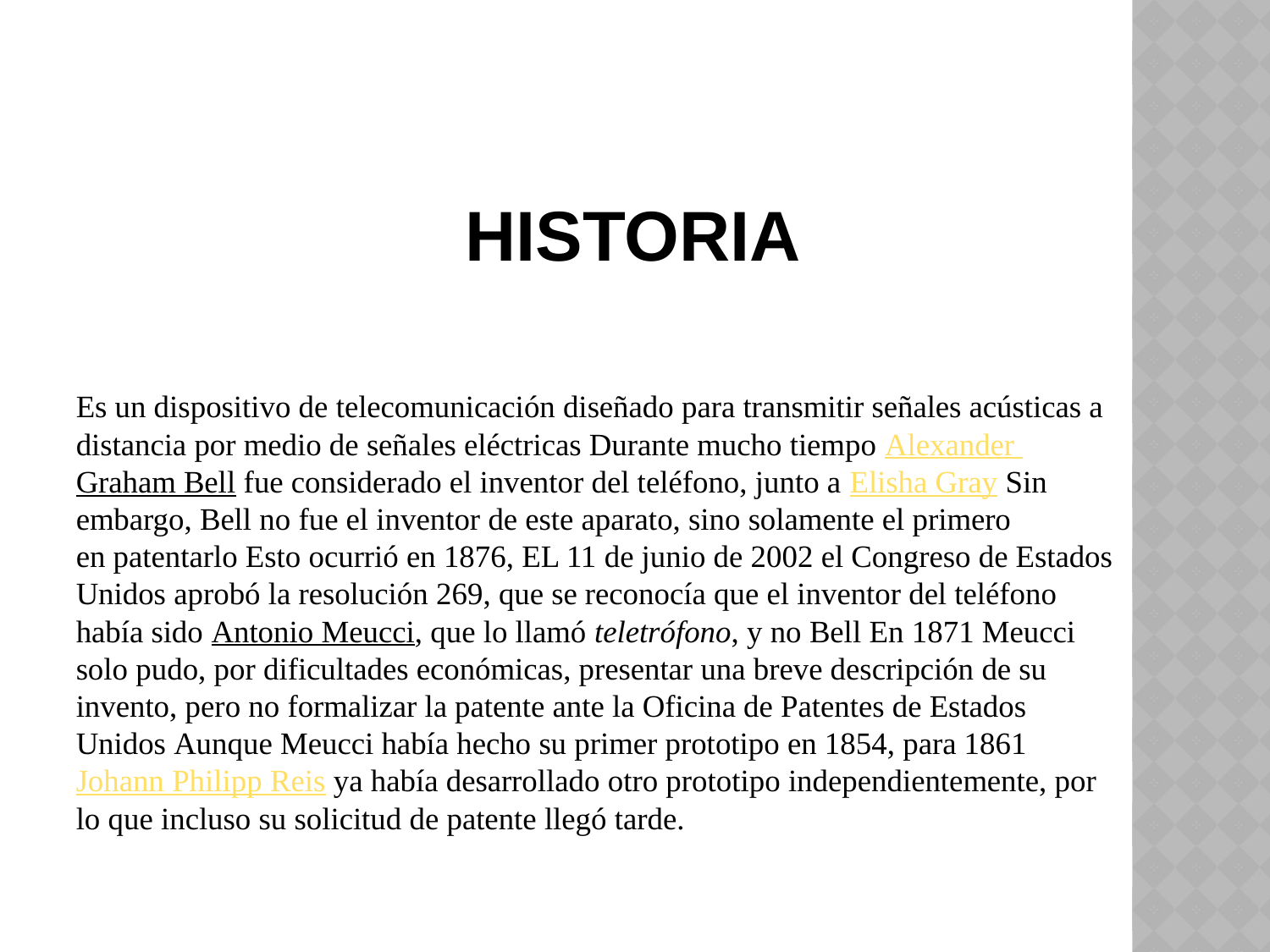

# HISTORIA

Es un dispositivo de telecomunicación diseñado para transmitir señales acústicas a distancia por medio de señales eléctricas Durante mucho tiempo Alexander Graham Bell fue considerado el inventor del teléfono, junto a Elisha Gray Sin embargo, Bell no fue el inventor de este aparato, sino solamente el primero en patentarlo Esto ocurrió en 1876, EL 11 de junio de 2002 el Congreso de Estados Unidos aprobó la resolución 269, que se reconocía que el inventor del teléfono había sido Antonio Meucci, que lo llamó teletrófono, y no Bell ​En 1871 Meucci solo pudo, por dificultades económicas, presentar una breve descripción de su invento, pero no formalizar la patente ante la Oficina de Patentes de Estados Unidos Aunque Meucci había hecho su primer prototipo en 1854, para 1861 Johann Philipp Reis ya había desarrollado otro prototipo independientemente, por lo que incluso su solicitud de patente llegó tarde.